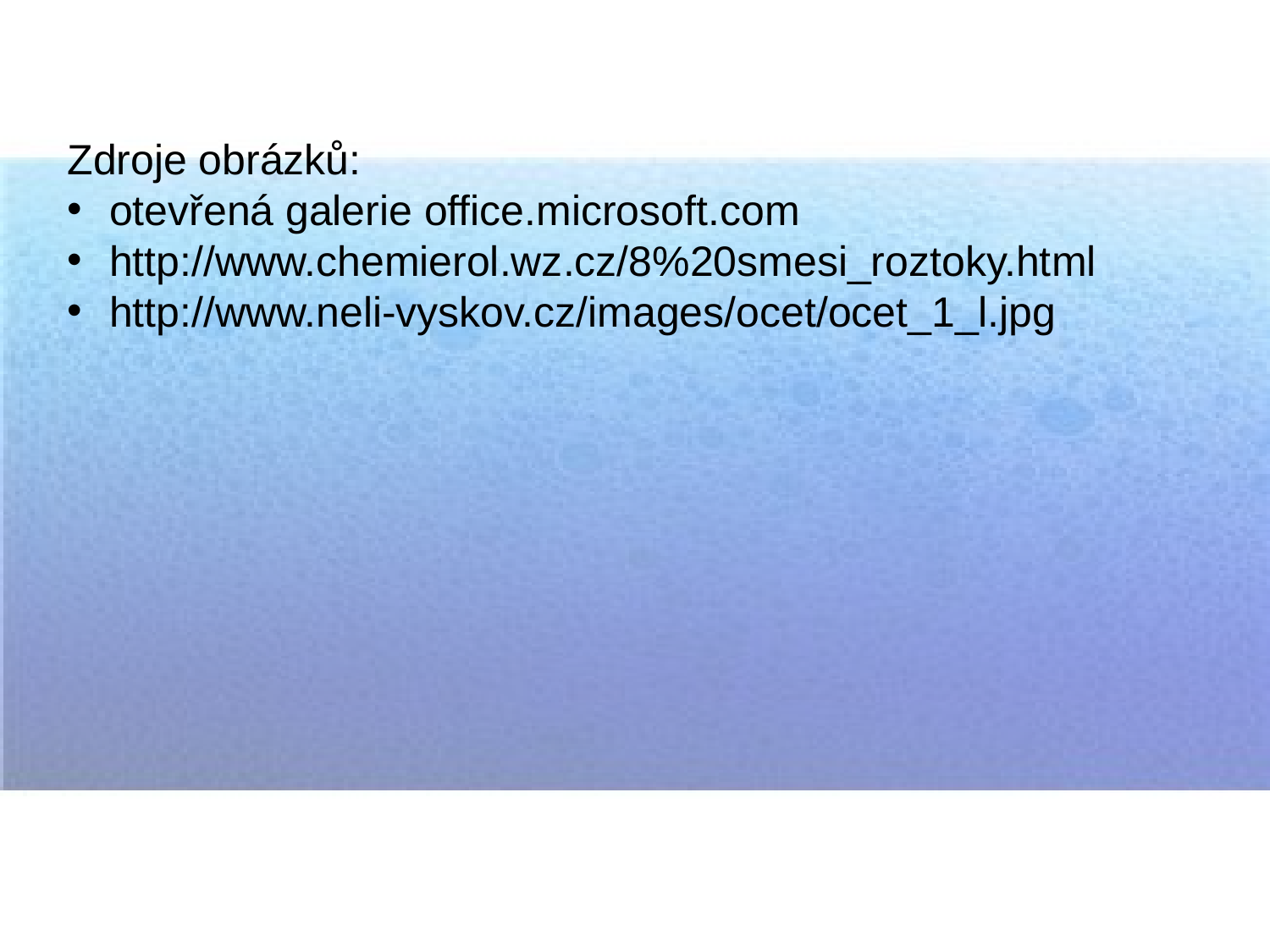

Zdroje obrázků:
 otevřená galerie office.microsoft.com
 http://www.chemierol.wz.cz/8%20smesi_roztoky.html
 http://www.neli-vyskov.cz/images/ocet/ocet_1_l.jpg